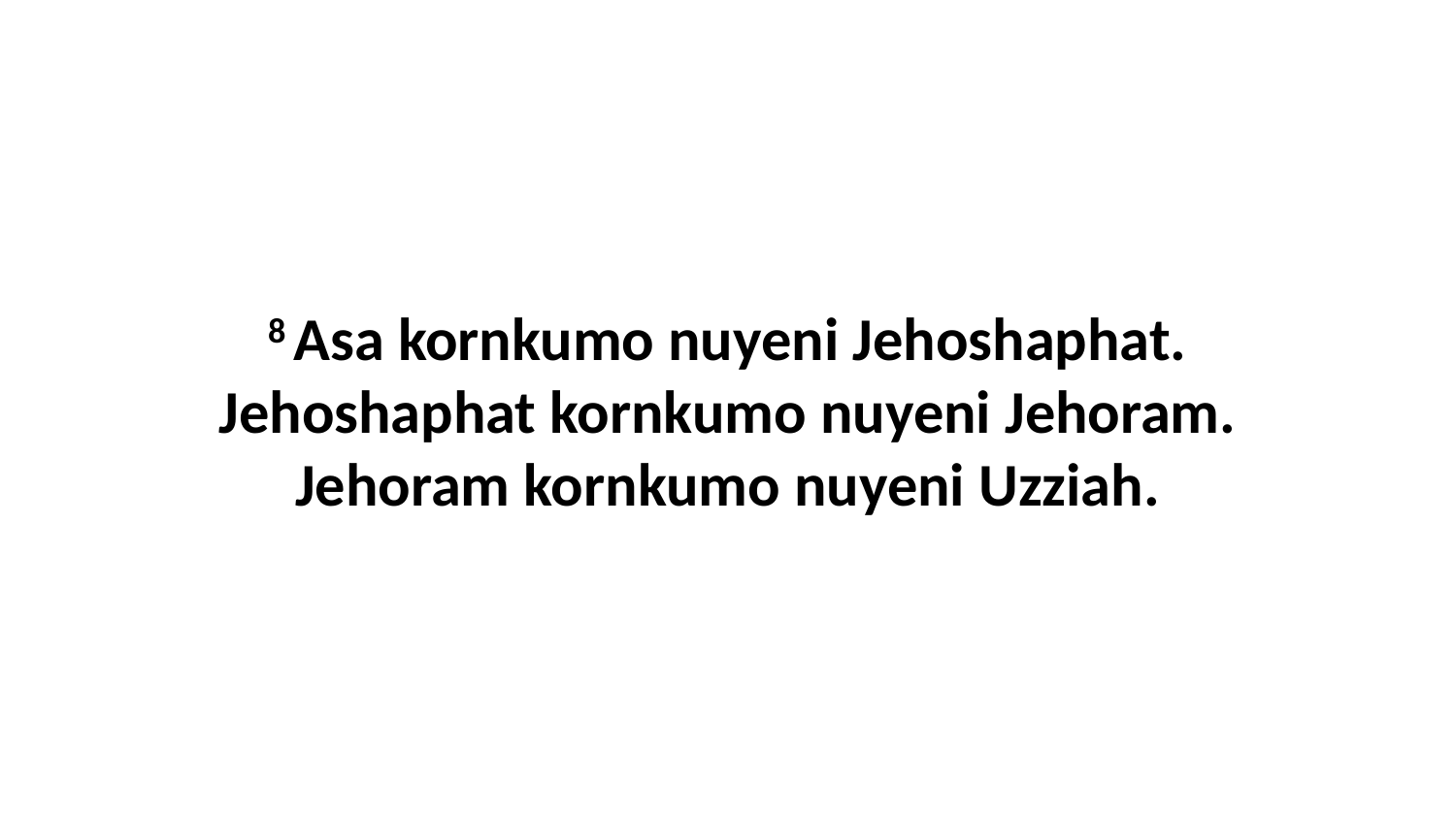

8 Asa kornkumo nuyeni Jehoshaphat. Jehoshaphat kornkumo nuyeni Jehoram. Jehoram kornkumo nuyeni Uzziah.